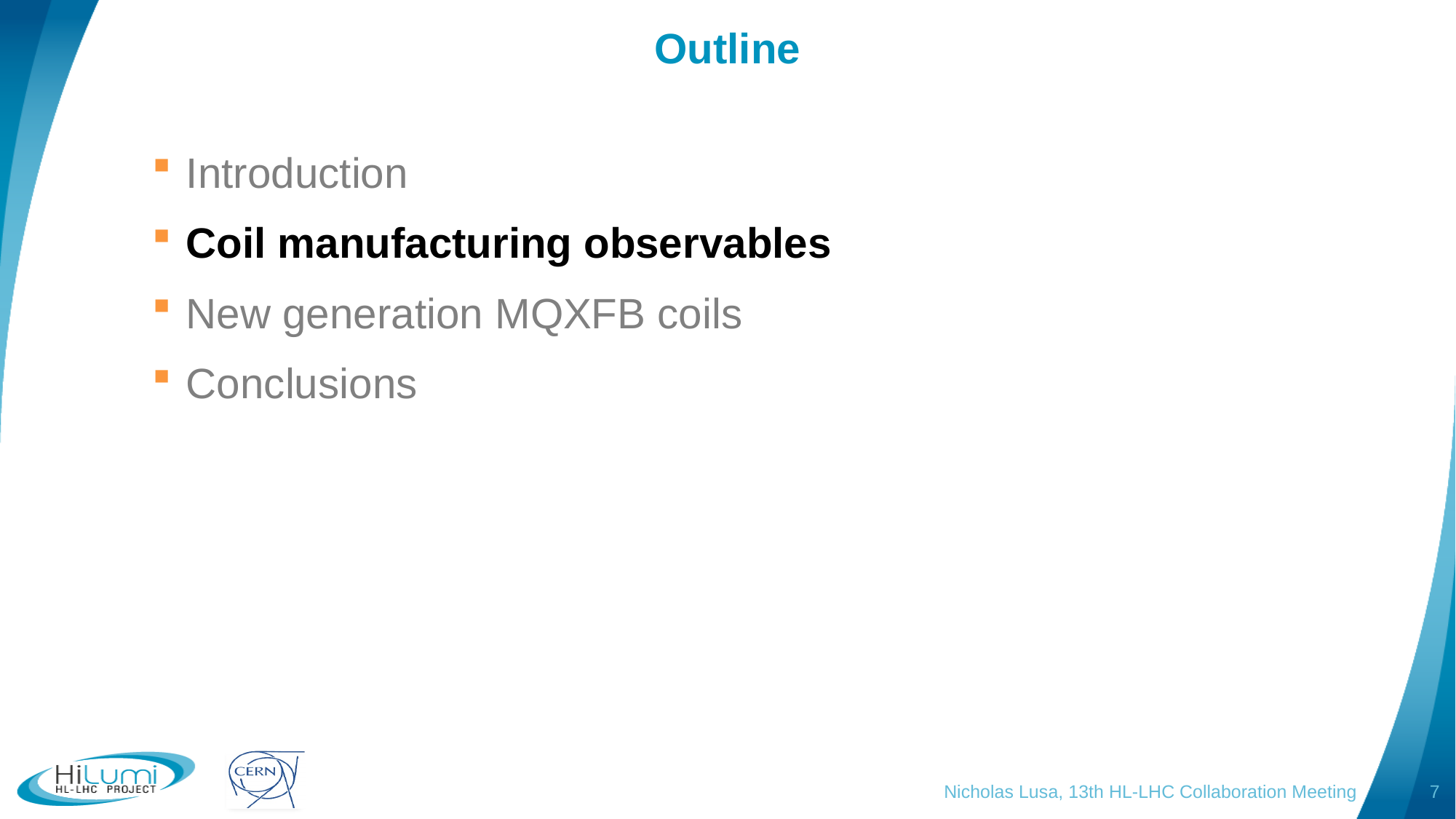

# Outline
Introduction
Coil manufacturing observables
New generation MQXFB coils
Conclusions

Nicholas Lusa, 13th HL-LHC Collaboration Meeting
7